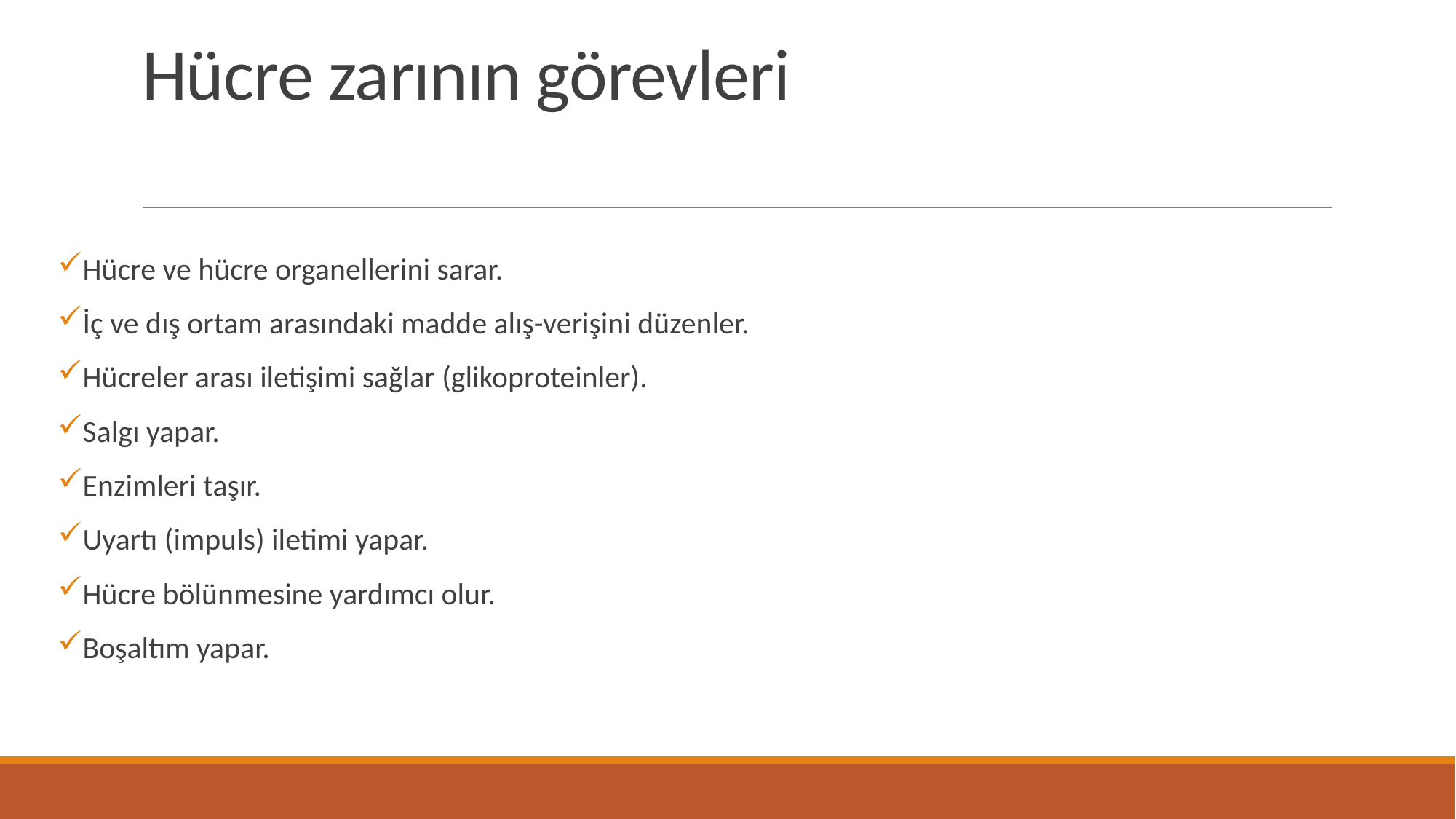

# Hücre zarının görevleri
Hücre ve hücre organellerini sarar.
İç ve dış ortam arasındaki madde alış-verişini düzenler.
Hücreler arası iletişimi sağlar (glikoproteinler).
Salgı yapar.
Enzimleri taşır.
Uyartı (impuls) iletimi yapar.
Hücre bölünmesine yardımcı olur.
Boşaltım yapar.